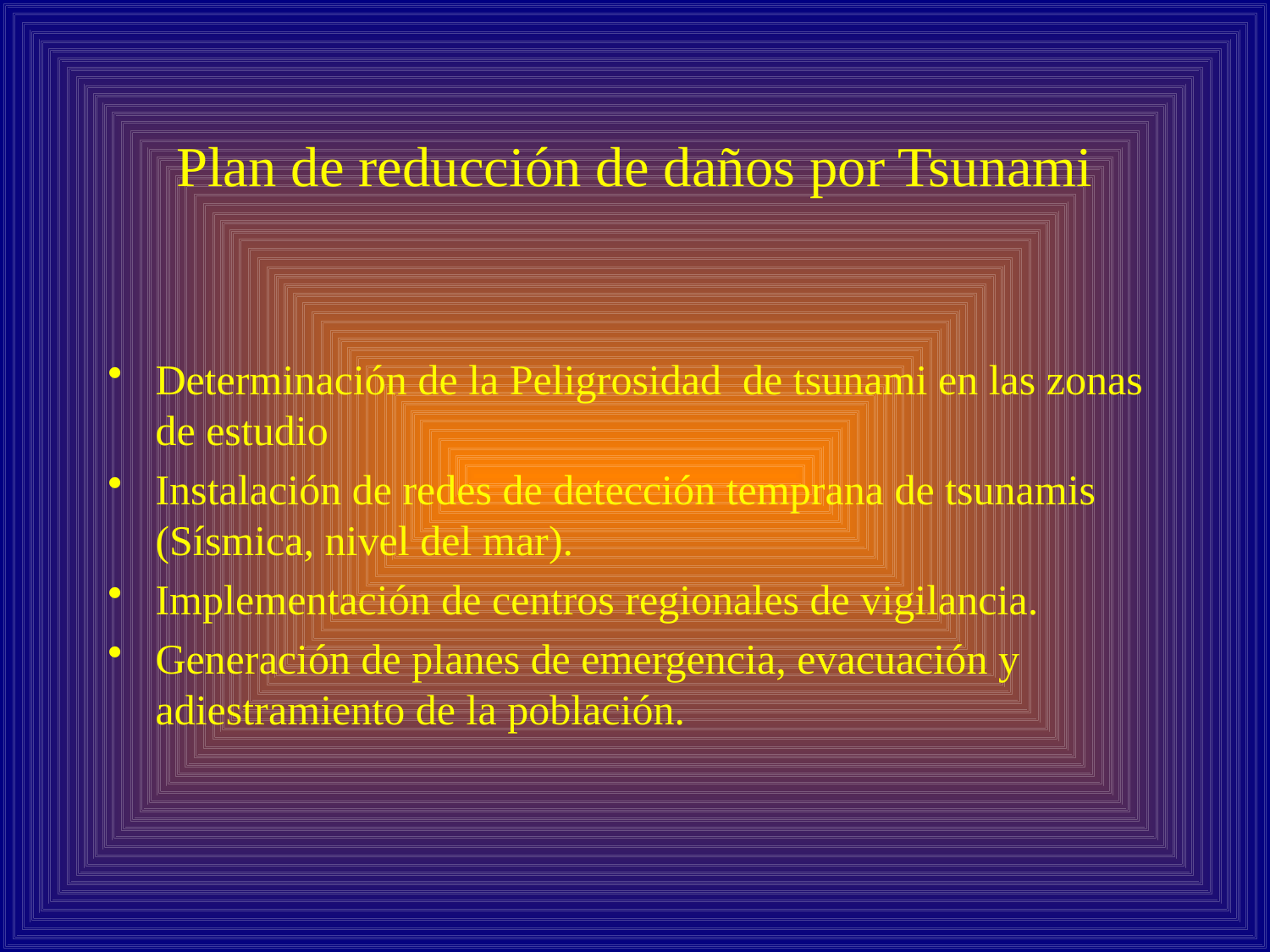

# Plan de reducción de daños por Tsunami
Determinación de la Peligrosidad  de tsunami en las zonas de estudio
Instalación de redes de detección temprana de tsunamis (Sísmica, nivel del mar).
Implementación de centros regionales de vigilancia.
Generación de planes de emergencia, evacuación y adiestramiento de la población.